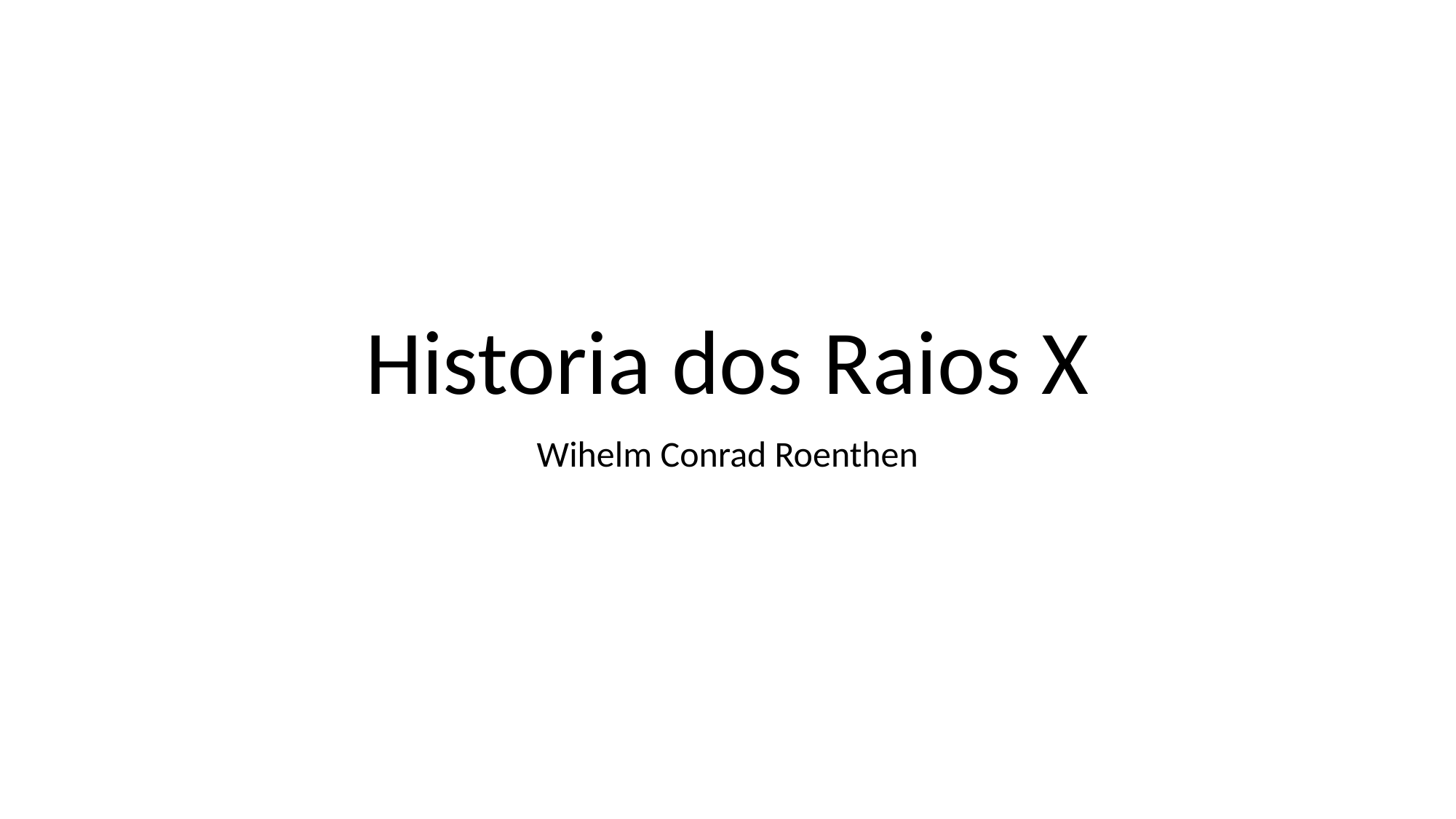

# Historia dos Raios X
Wihelm Conrad Roenthen